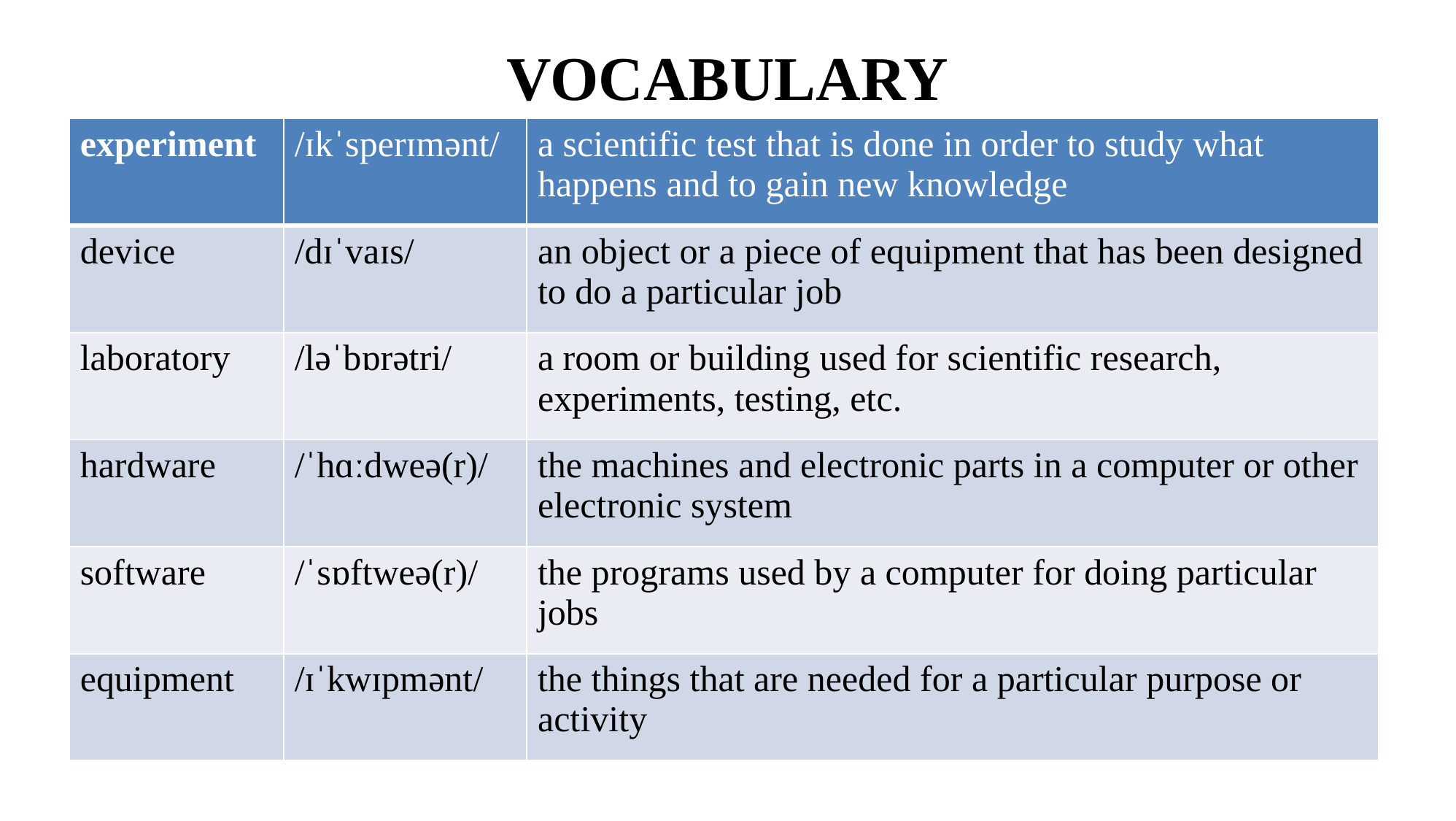

# VOCABULARY
| experiment | /ɪkˈsperɪmənt/ | a scientific test that is done in order to study what happens and to gain new knowledge |
| --- | --- | --- |
| device | /dɪˈvaɪs/ | an object or a piece of equipment that has been designed to do a particular job |
| laboratory | /ləˈbɒrətri/ | a room or building used for scientific research, experiments, testing, etc. |
| hardware | /ˈhɑːdweə(r)/ | the machines and electronic parts in a computer or other electronic system |
| software | /ˈsɒftweə(r)/ | the programs used by a computer for doing particular jobs |
| equipment | /ɪˈkwɪpmənt/ | the things that are needed for a particular purpose or activity |